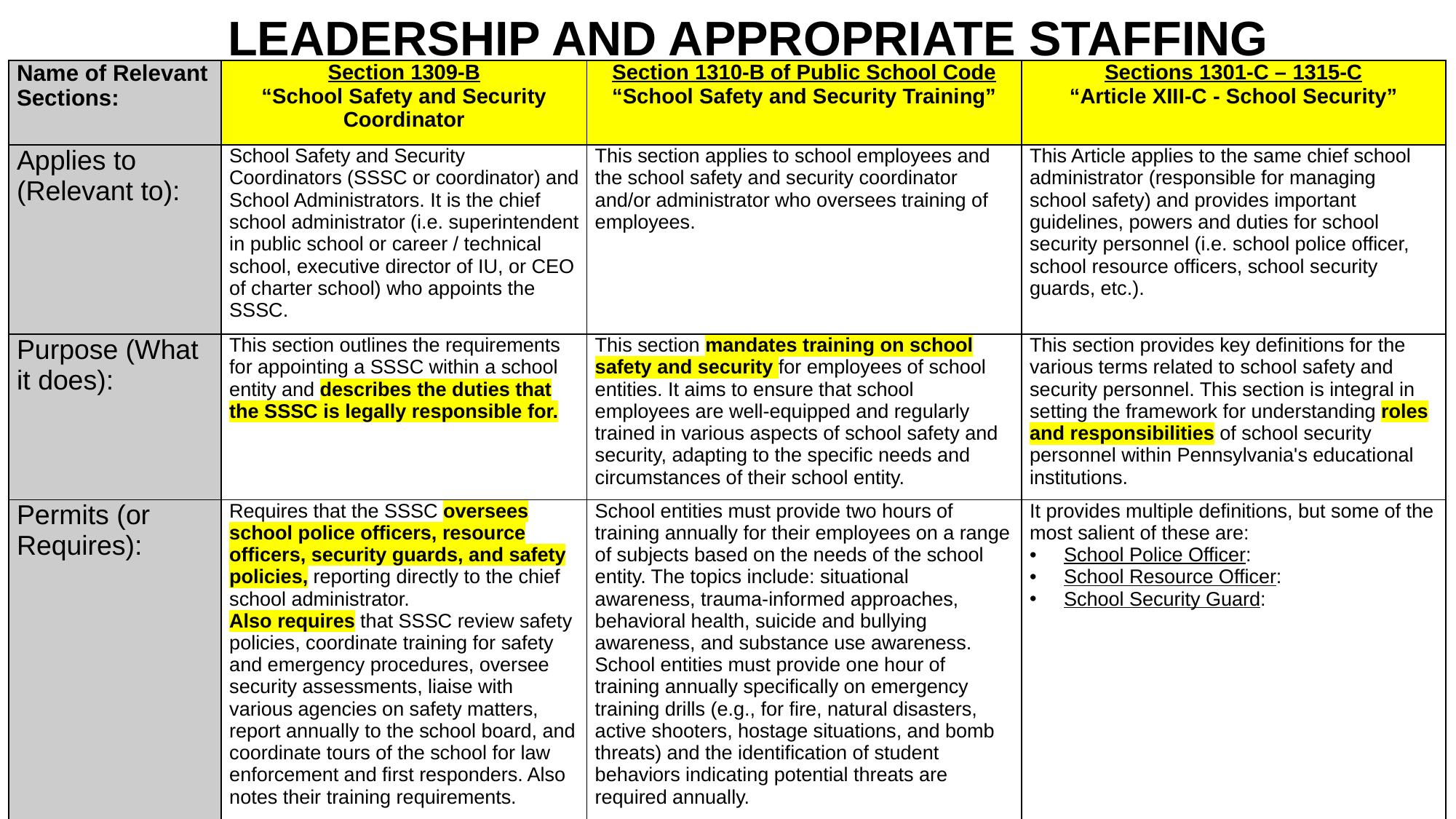

LEADERSHIP AND APPROPRIATE STAFFING
| Name of Relevant Sections: | Section 1309-B “School Safety and Security Coordinator | Section 1310-B of Public School Code “School Safety and Security Training” | Sections 1301-C – 1315-C “Article XIII-C - School Security” |
| --- | --- | --- | --- |
| Applies to (Relevant to): | School Safety and Security Coordinators (SSSC or coordinator) and School Administrators. It is the chief school administrator (i.e. superintendent in public school or career / technical school, executive director of IU, or CEO of charter school) who appoints the SSSC. | This section applies to school employees and the school safety and security coordinator and/or administrator who oversees training of employees. | This Article applies to the same chief school administrator (responsible for managing school safety) and provides important guidelines, powers and duties for school security personnel (i.e. school police officer, school resource officers, school security guards, etc.). |
| Purpose (What it does): | This section outlines the requirements for appointing a SSSC within a school entity and describes the duties that the SSSC is legally responsible for. | This section mandates training on school safety and security for employees of school entities. It aims to ensure that school employees are well-equipped and regularly trained in various aspects of school safety and security, adapting to the specific needs and circumstances of their school entity. | This section provides key definitions for the various terms related to school safety and security personnel. This section is integral in setting the framework for understanding roles and responsibilities of school security personnel within Pennsylvania's educational institutions. |
| Permits (or Requires): | Requires that the SSSC oversees school police officers, resource officers, security guards, and safety policies, reporting directly to the chief school administrator. Also requires that SSSC review safety policies, coordinate training for safety and emergency procedures, oversee security assessments, liaise with various agencies on safety matters, report annually to the school board, and coordinate tours of the school for law enforcement and first responders. Also notes their training requirements. | School entities must provide two hours of training annually for their employees on a range of subjects based on the needs of the school entity. The topics include: situational awareness, trauma-informed approaches, behavioral health, suicide and bullying awareness, and substance use awareness.  School entities must provide one hour of training annually specifically on emergency training drills (e.g., for fire, natural disasters, active shooters, hostage situations, and bomb threats) and the identification of student behaviors indicating potential threats are required annually. | It provides multiple definitions, but some of the most salient of these are:  School Police Officer:  School Resource Officer:  School Security Guard: |